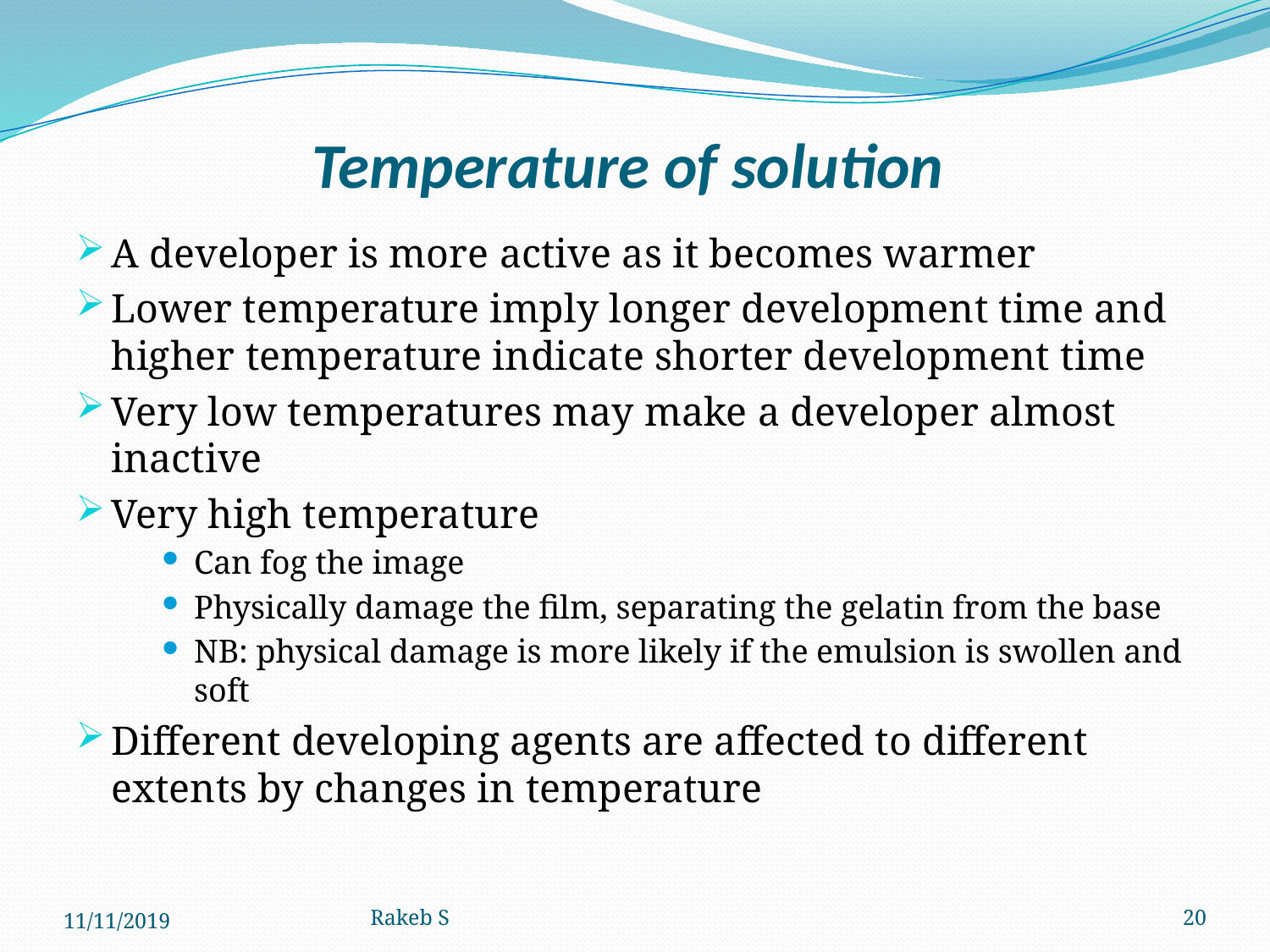

# Temperature of solution
A developer is more active as it becomes warmer
Lower temperature imply longer development time and higher temperature indicate shorter development time
Very low temperatures may make a developer almost inactive
Very high temperature
Can fog the image
Physically damage the film, separating the gelatin from the base
NB: physical damage is more likely if the emulsion is swollen and soft
Different developing agents are affected to different extents by changes in temperature

11/11/2019
Rakeb S
20